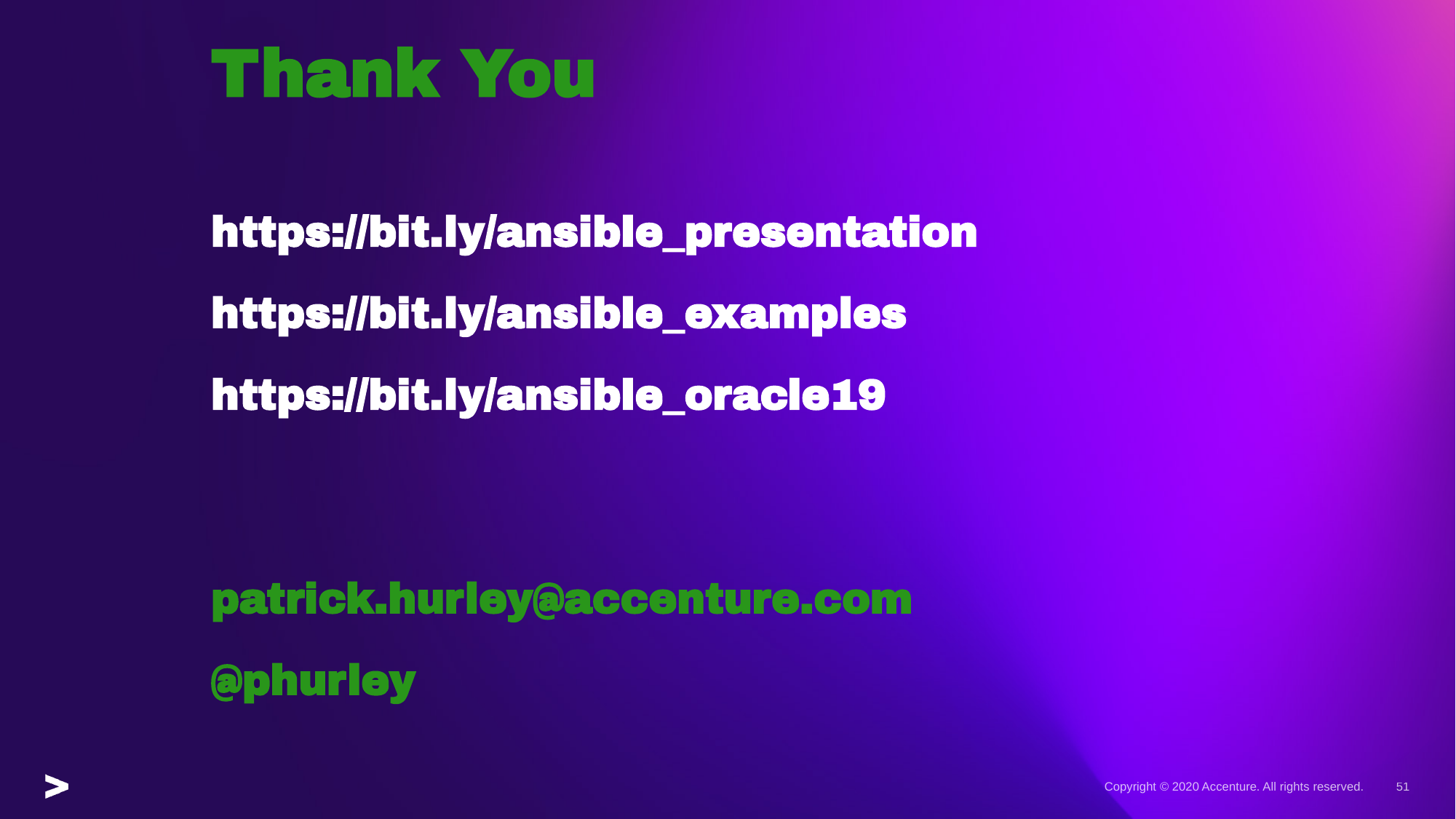

# Thank You https://bit.ly/ansible_presentation https://bit.ly/ansible_examples https://bit.ly/ansible_oracle19 patrick.hurley@accenture.com @phurley